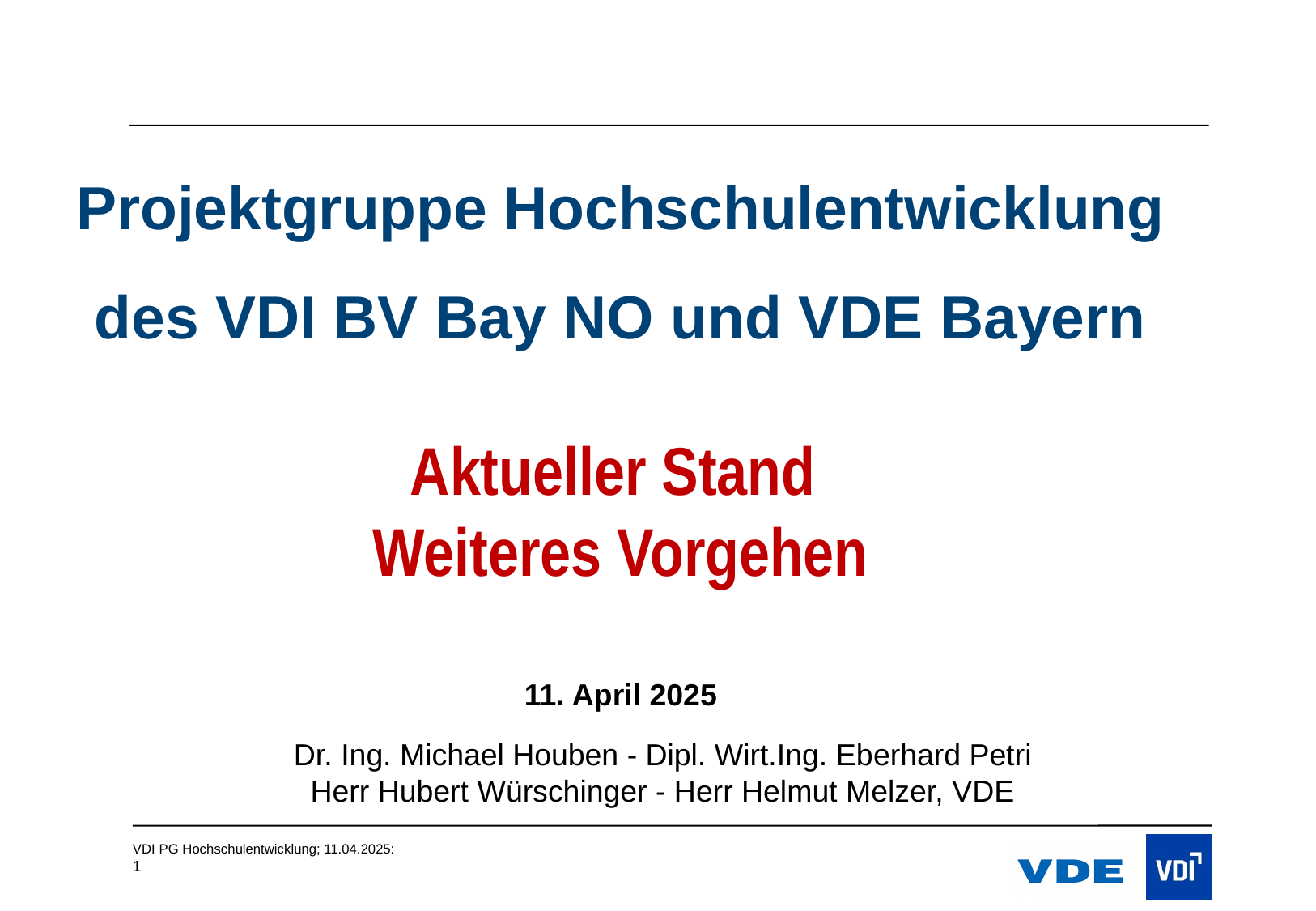

Projektgruppe Hochschulentwicklung
des VDI BV Bay NO und VDE Bayern

Aktueller Stand
Weiteres Vorgehen
11. April 2025
Dr. Ing. Michael Houben - Dipl. Wirt.Ing. Eberhard Petri
Herr Hubert Würschinger - Herr Helmut Melzer, VDE